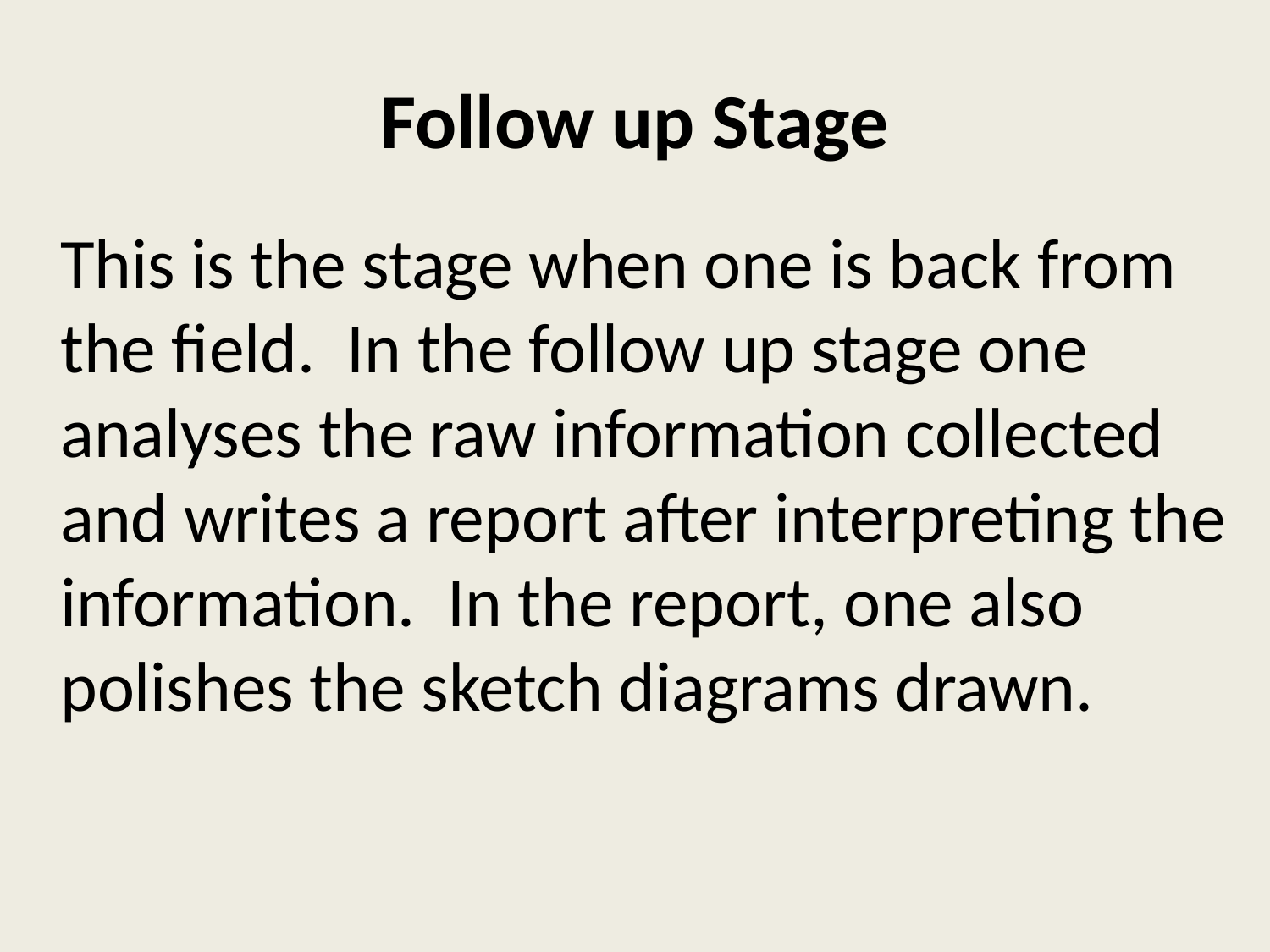

# Follow up Stage
	This is the stage when one is back from the field.  In the follow up stage one analyses the raw information collected and writes a report after interpreting the information.  In the report, one also polishes the sketch diagrams drawn.